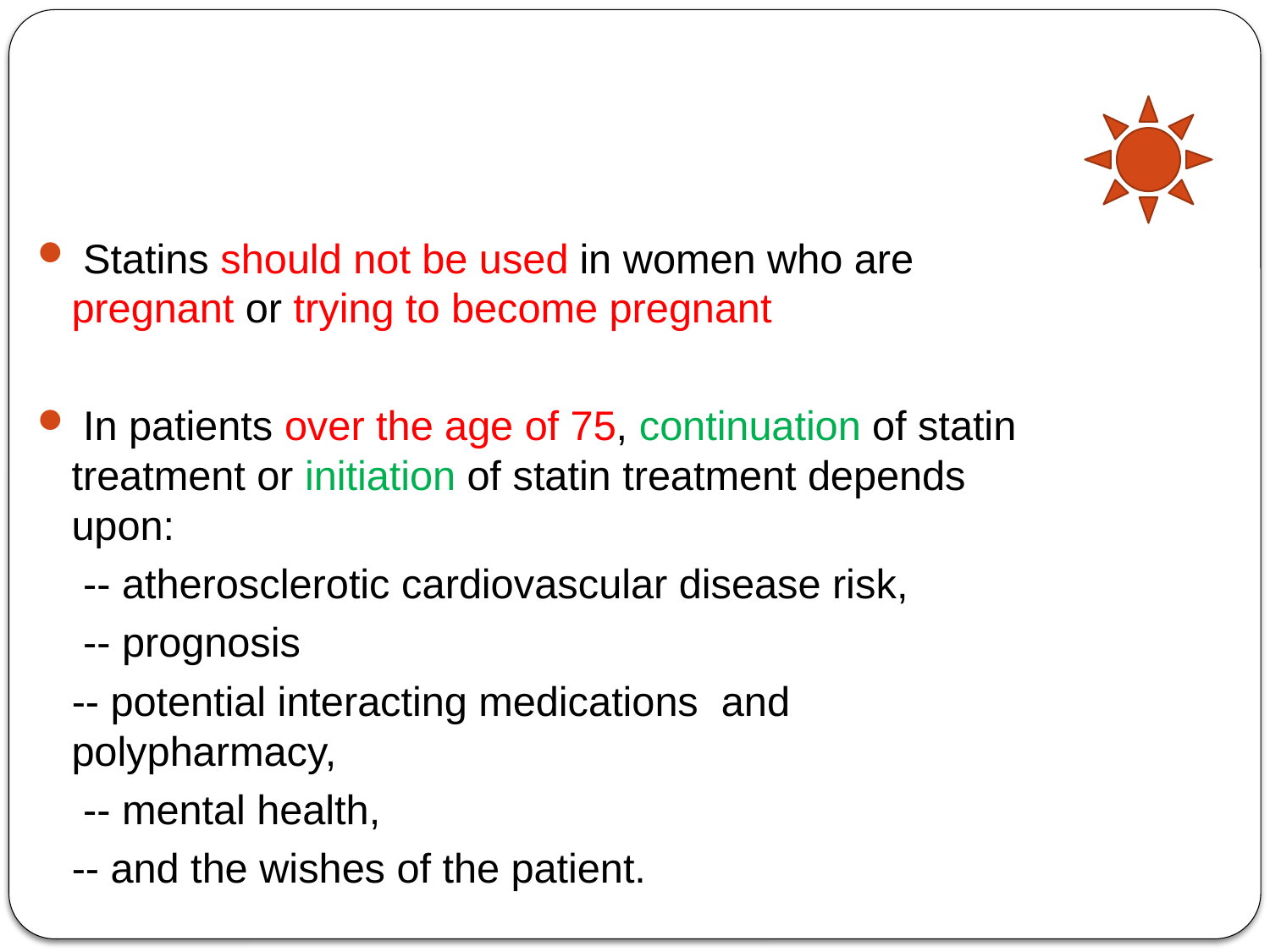

#

 Statins should not be used in women who are pregnant or trying to become pregnant

 In patients over the age of 75, continuation of statin treatment or initiation of statin treatment depends upon:
    -- atherosclerotic cardiovascular disease risk,
    -- prognosis
   -- potential interacting medications  and polypharmacy,
    -- mental health,
   -- and the wishes of the patient.